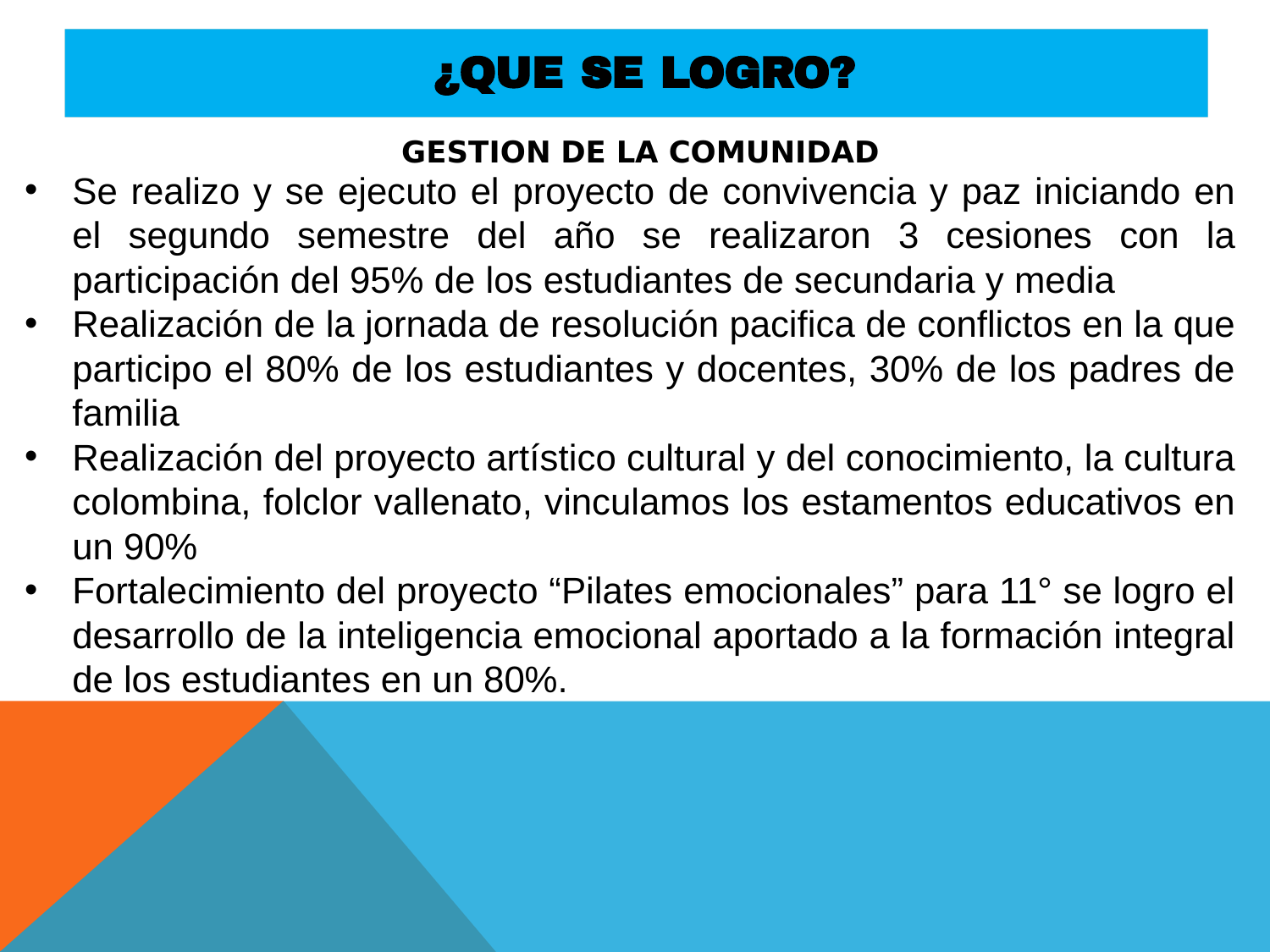

# ¿QUE SE LOGRO?
GESTION DE LA COMUNIDAD
Se realizo y se ejecuto el proyecto de convivencia y paz iniciando en el segundo semestre del año se realizaron 3 cesiones con la participación del 95% de los estudiantes de secundaria y media
Realización de la jornada de resolución pacifica de conflictos en la que participo el 80% de los estudiantes y docentes, 30% de los padres de familia
Realización del proyecto artístico cultural y del conocimiento, la cultura colombina, folclor vallenato, vinculamos los estamentos educativos en un 90%
Fortalecimiento del proyecto “Pilates emocionales” para 11° se logro el desarrollo de la inteligencia emocional aportado a la formación integral de los estudiantes en un 80%.